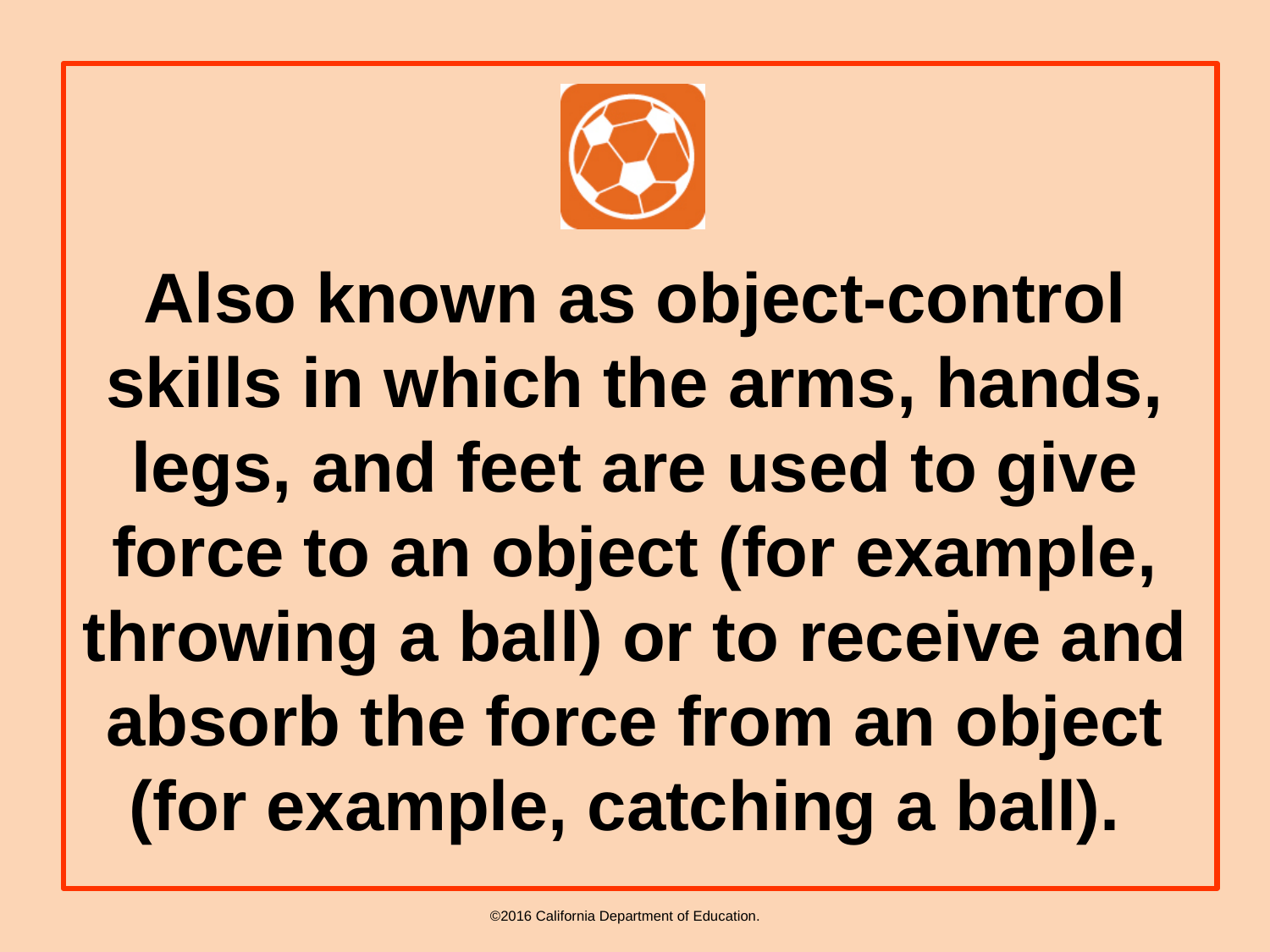

Also known as object-control skills in which the arms, hands, legs, and feet are used to give force to an object (for example, throwing a ball) or to receive and absorb the force from an object (for example, catching a ball).